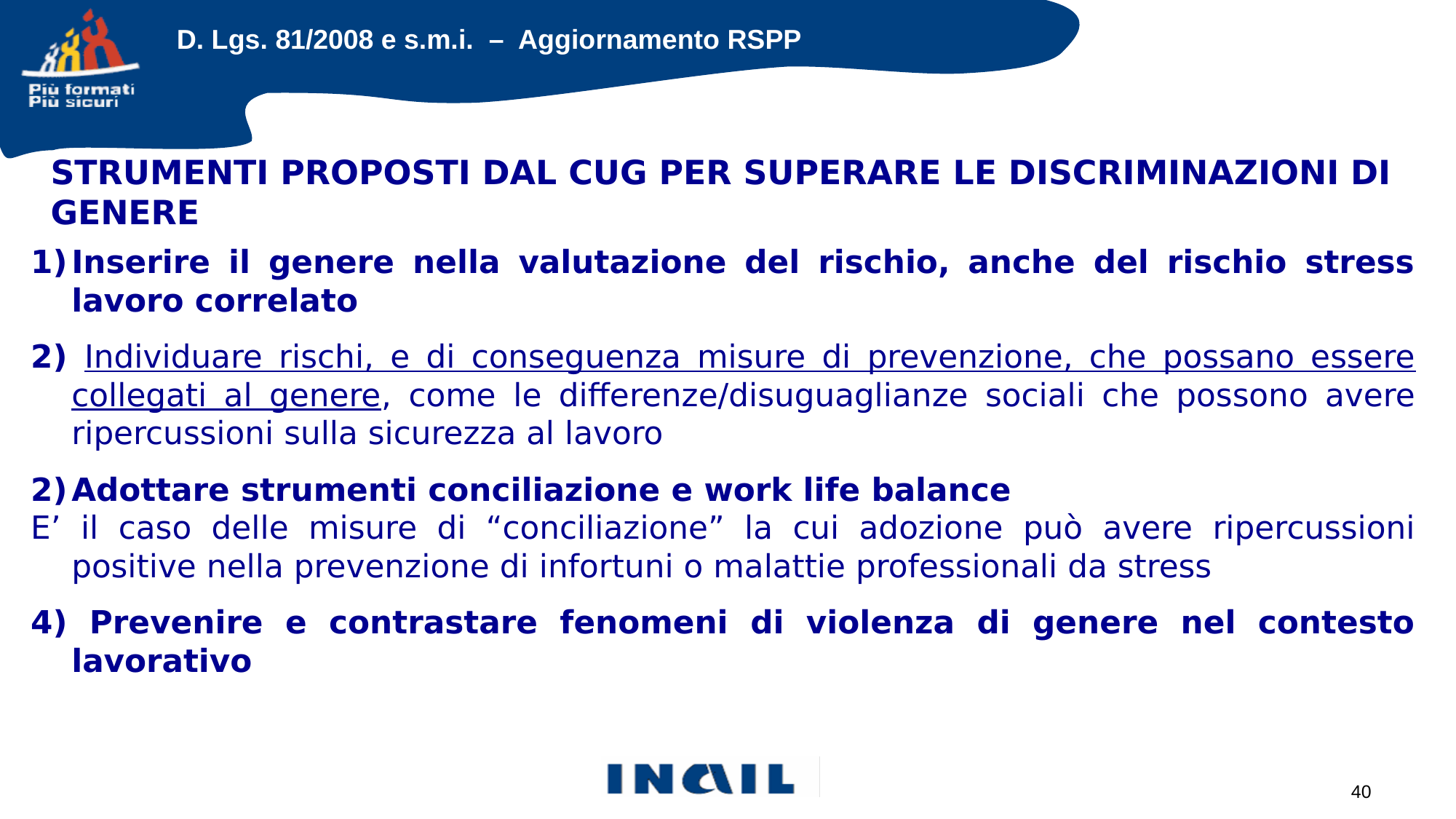

STRUMENTI PROPOSTI DAL CUG PER SUPERARE LE DISCRIMINAZIONI DI GENERE
Inserire il genere nella valutazione del rischio, anche del rischio stress lavoro correlato

2) Individuare rischi, e di conseguenza misure di prevenzione, che possano essere collegati al genere, come le differenze/disuguaglianze sociali che possono avere ripercussioni sulla sicurezza al lavoro

Adottare strumenti conciliazione e work life balance
E’ il caso delle misure di “conciliazione” la cui adozione può avere ripercussioni positive nella prevenzione di infortuni o malattie professionali da stress

4) Prevenire e contrastare fenomeni di violenza di genere nel contesto lavorativo
40